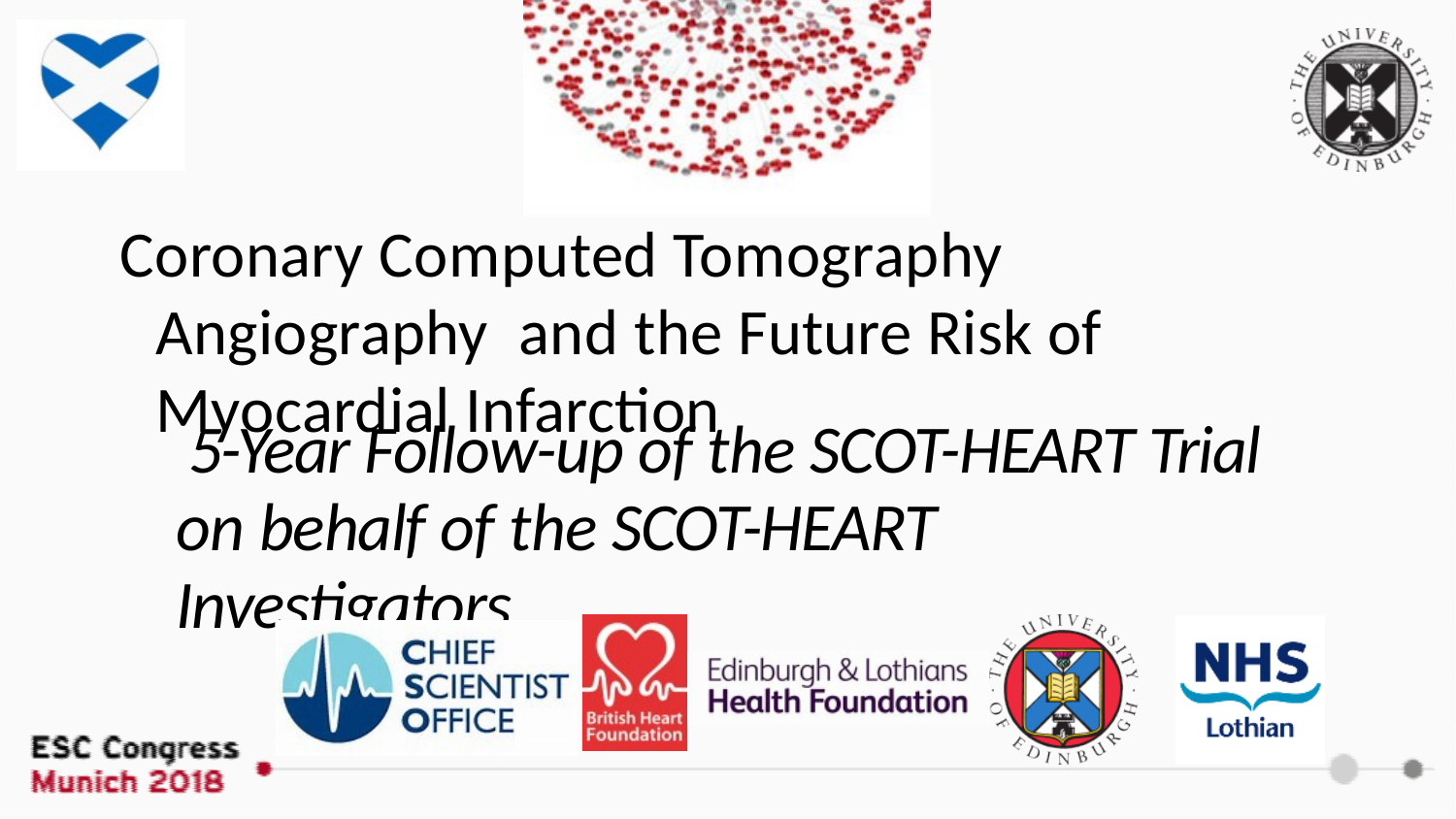

# Coronary Computed Tomography Angiography  and the Future Risk of Myocardial Infarction
5-Year Follow-up of the SCOT-HEART Trial  on behalf of the SCOT-HEART Investigators